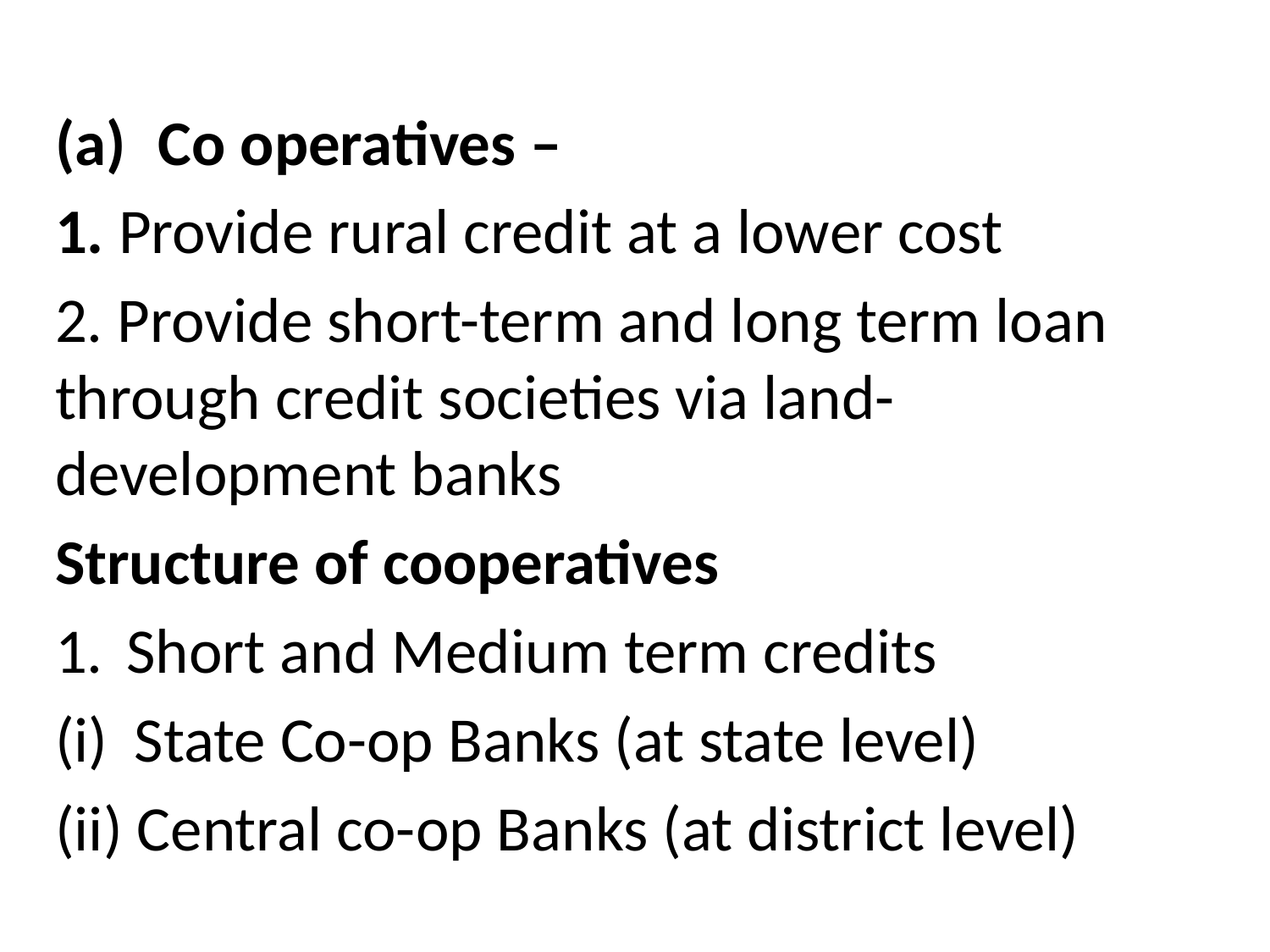

#
Co operatives –
1. Provide rural credit at a lower cost
2. Provide short-term and long term loan through credit societies via land-development banks
Structure of cooperatives
Short and Medium term credits
State Co-op Banks (at state level)
(ii) Central co-op Banks (at district level)

(